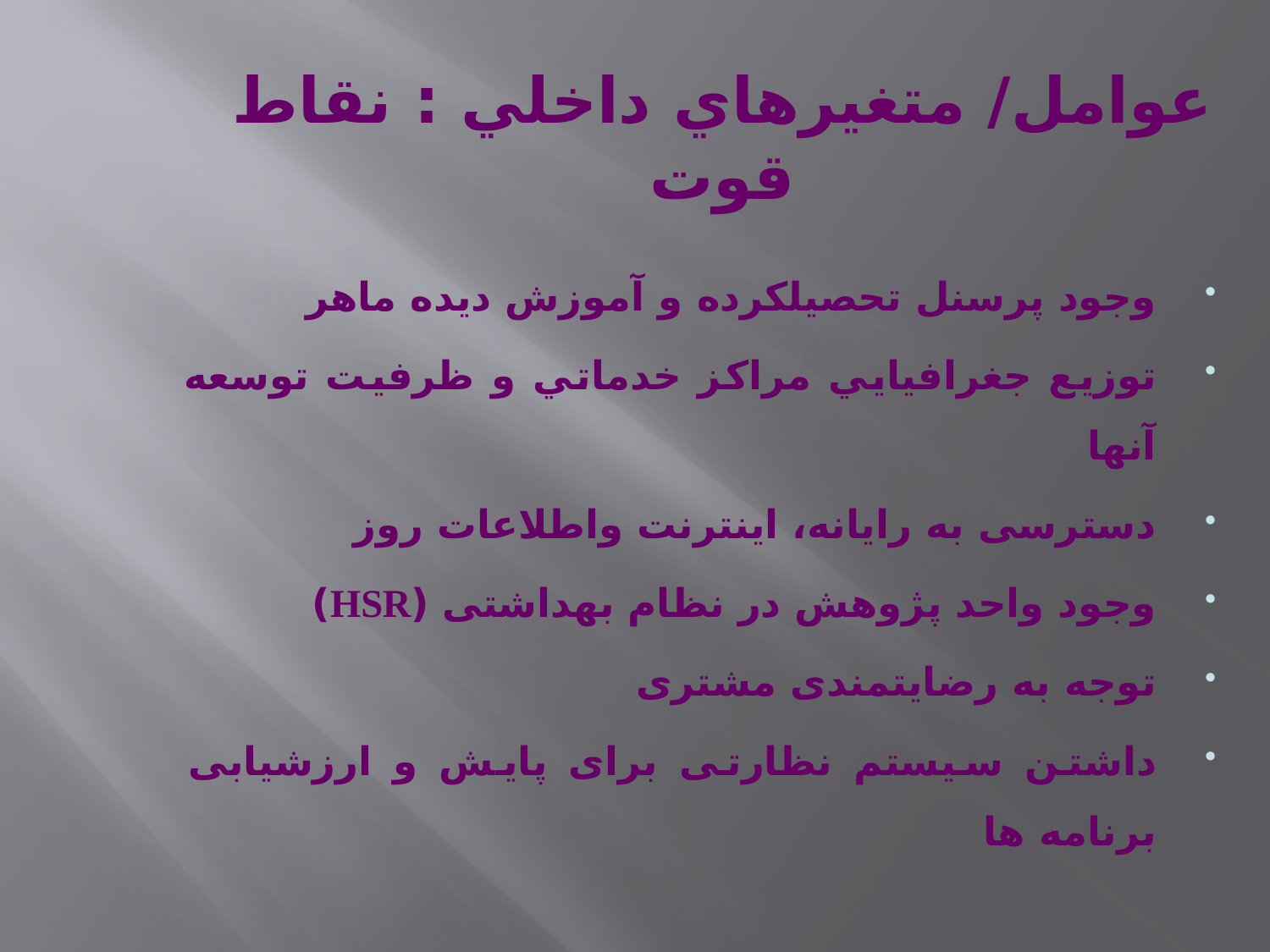

# عوامل/ متغيرهاي داخلي : نقاط قوت
وجود پرسنل تحصيلكرده و آموزش ديده ماهر
توزيع جغرافيايي مراكز خدماتي و ظرفيت توسعه آنها
دسترسی به رایانه، اینترنت واطلاعات روز
وجود واحد پژوهش در نظام بهداشتی (HSR)
توجه به رضایتمندی مشتری
داشتن سیستم نظارتی برای پایش و ارزشیابی برنامه ها